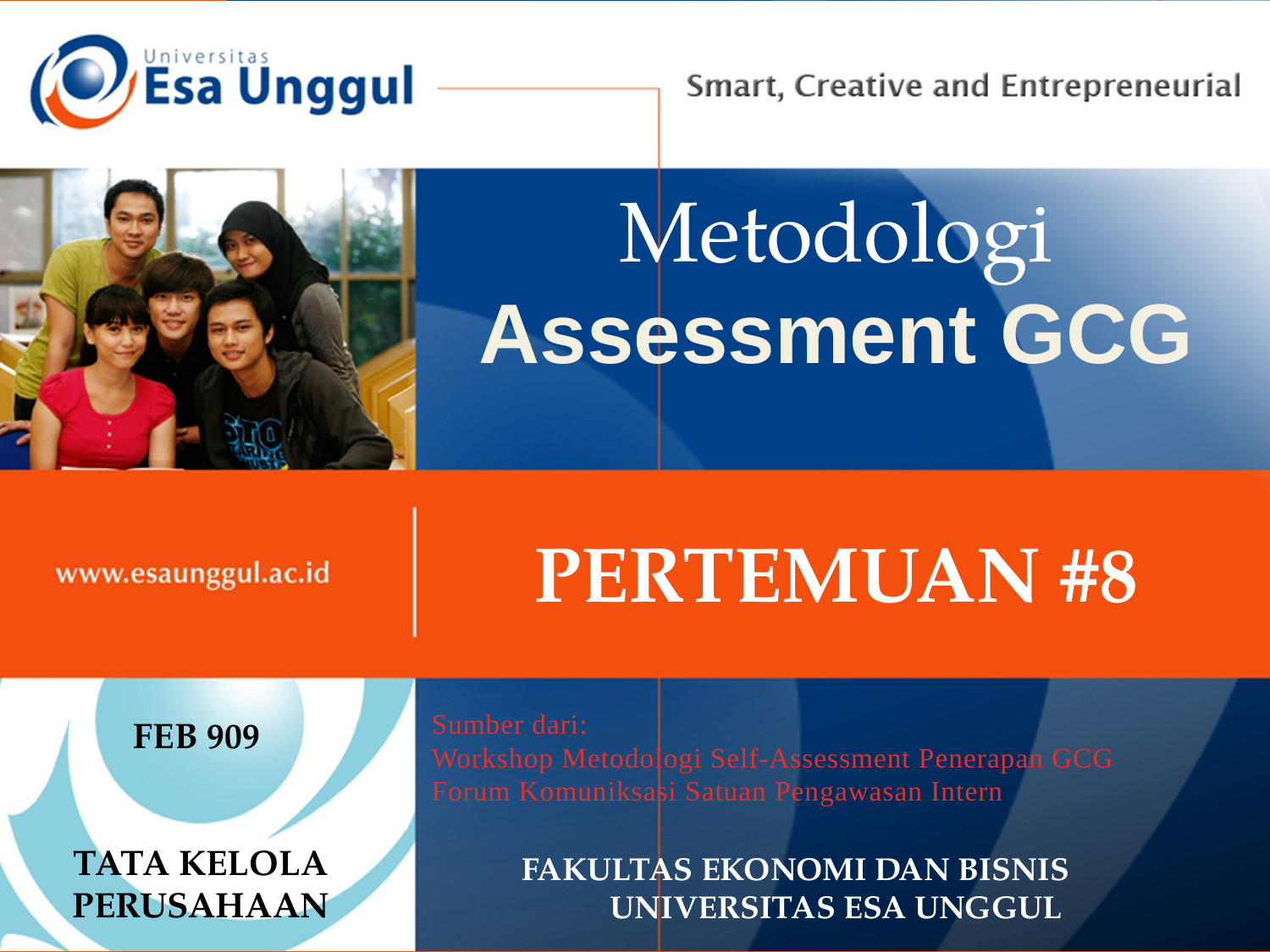

# Metodologi Assessment GCG
PERTEMUAN #8
Sumber dari:
Workshop Metodologi Self-Assessment Penerapan GCG
Forum Komuniksasi Satuan Pengawasan Intern
FEB 909

TATA KELOLA PERUSAHAAN

FAKULTAS EKONOMI DAN BISNIS           UNIVERSITAS ESA UNGGUL